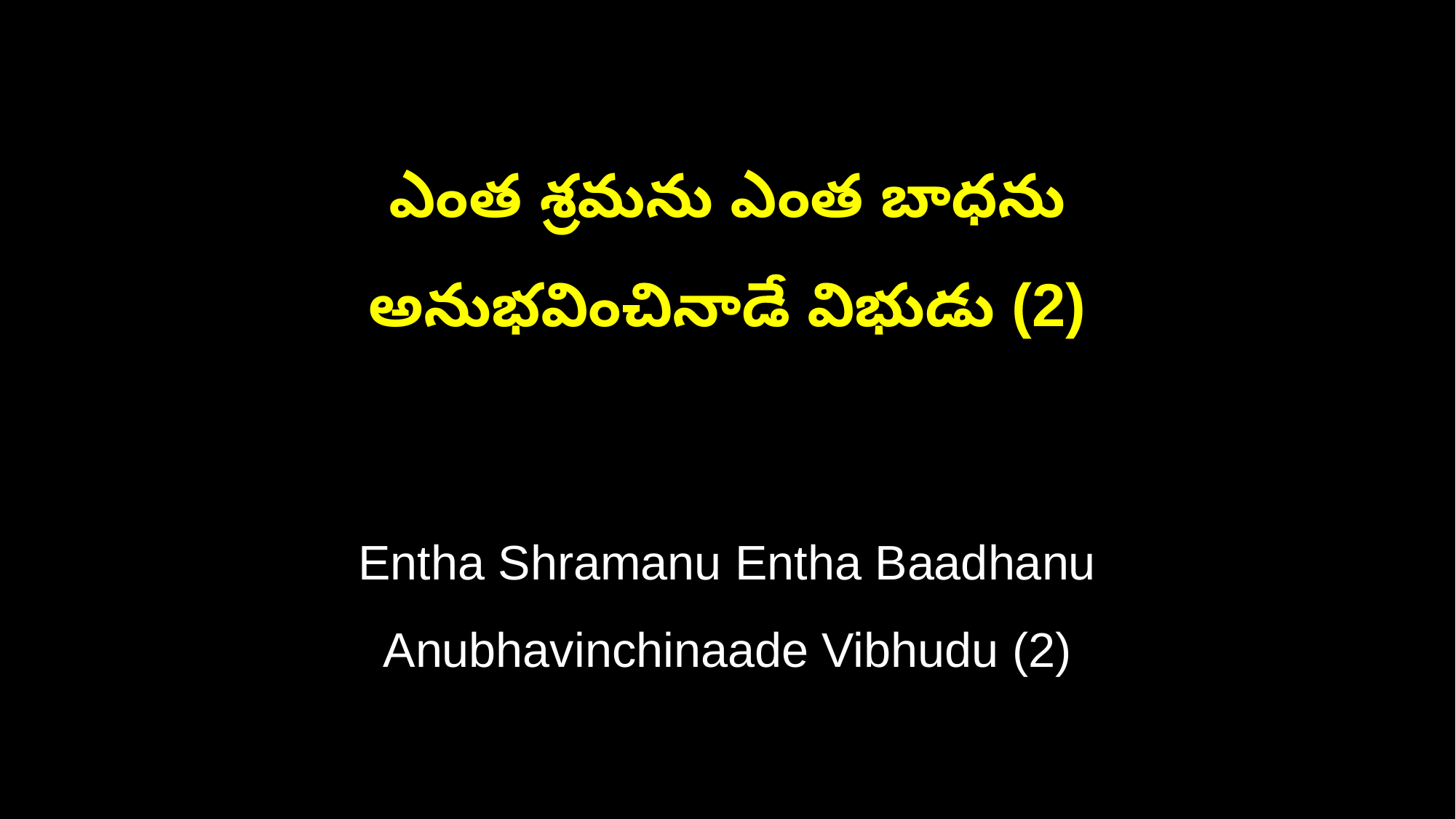

ఎంత శ్రమను ఎంత బాధను
అనుభవించినాడే విభుడు (2)
Entha Shramanu Entha Baadhanu
Anubhavinchinaade Vibhudu (2)